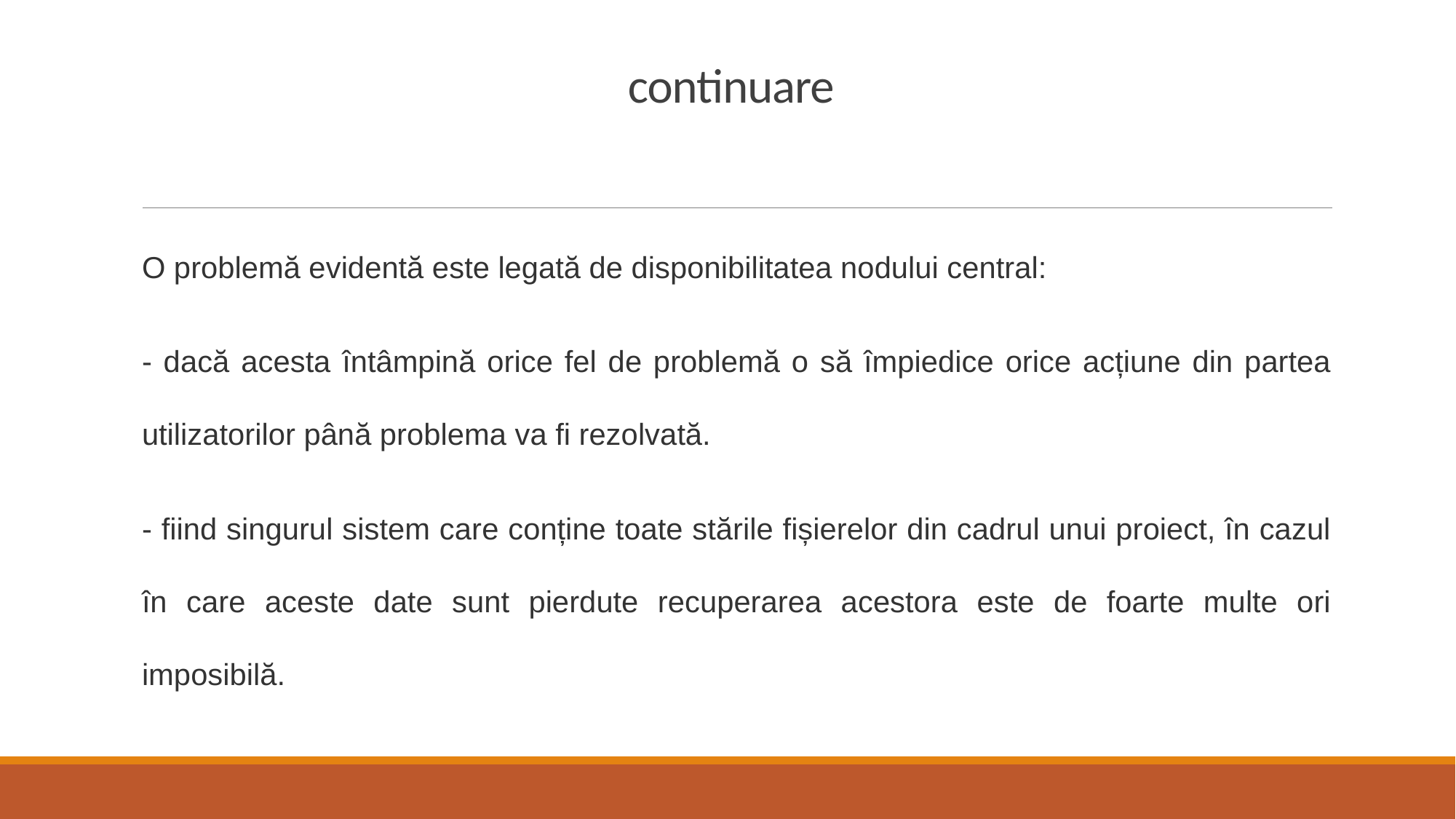

# continuare
O problemă evidentă este legată de disponibilitatea nodului central:
- dacă acesta întâmpină orice fel de problemă o să împiedice orice acțiune din partea utilizatorilor până problema va fi rezolvată.
- fiind singurul sistem care conține toate stările fișierelor din cadrul unui proiect, în cazul în care aceste date sunt pierdute recuperarea acestora este de foarte multe ori imposibilă.